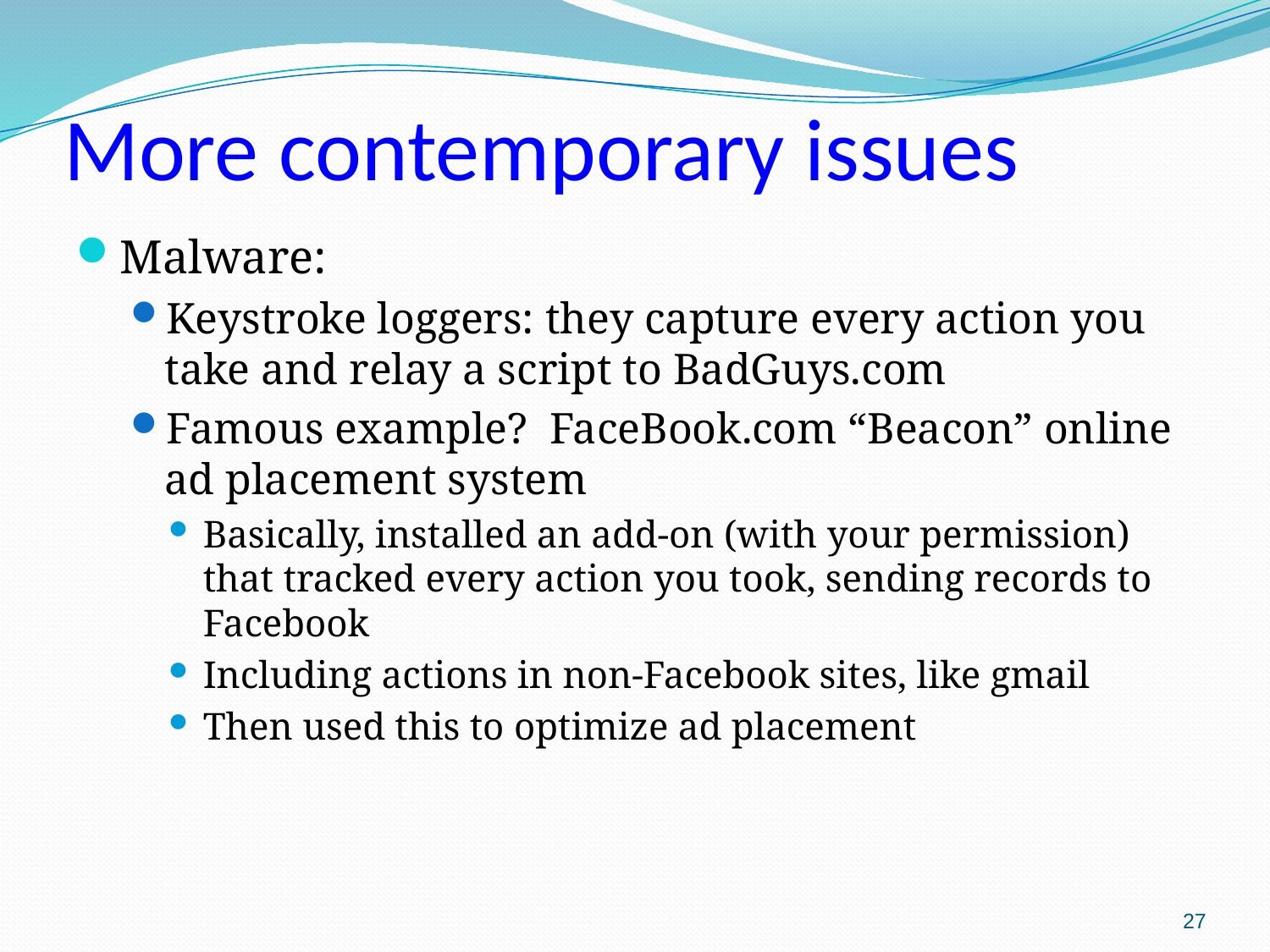

# More contemporary issues
Malware:
Keystroke loggers: they capture every action you take and relay a script to BadGuys.com
Famous example?  FaceBook.com “Beacon” online ad placement system
Basically, installed an add-on (with your permission) that tracked every action you took, sending records to Facebook
Including actions in non-Facebook sites, like gmail
Then used this to optimize ad placement
27